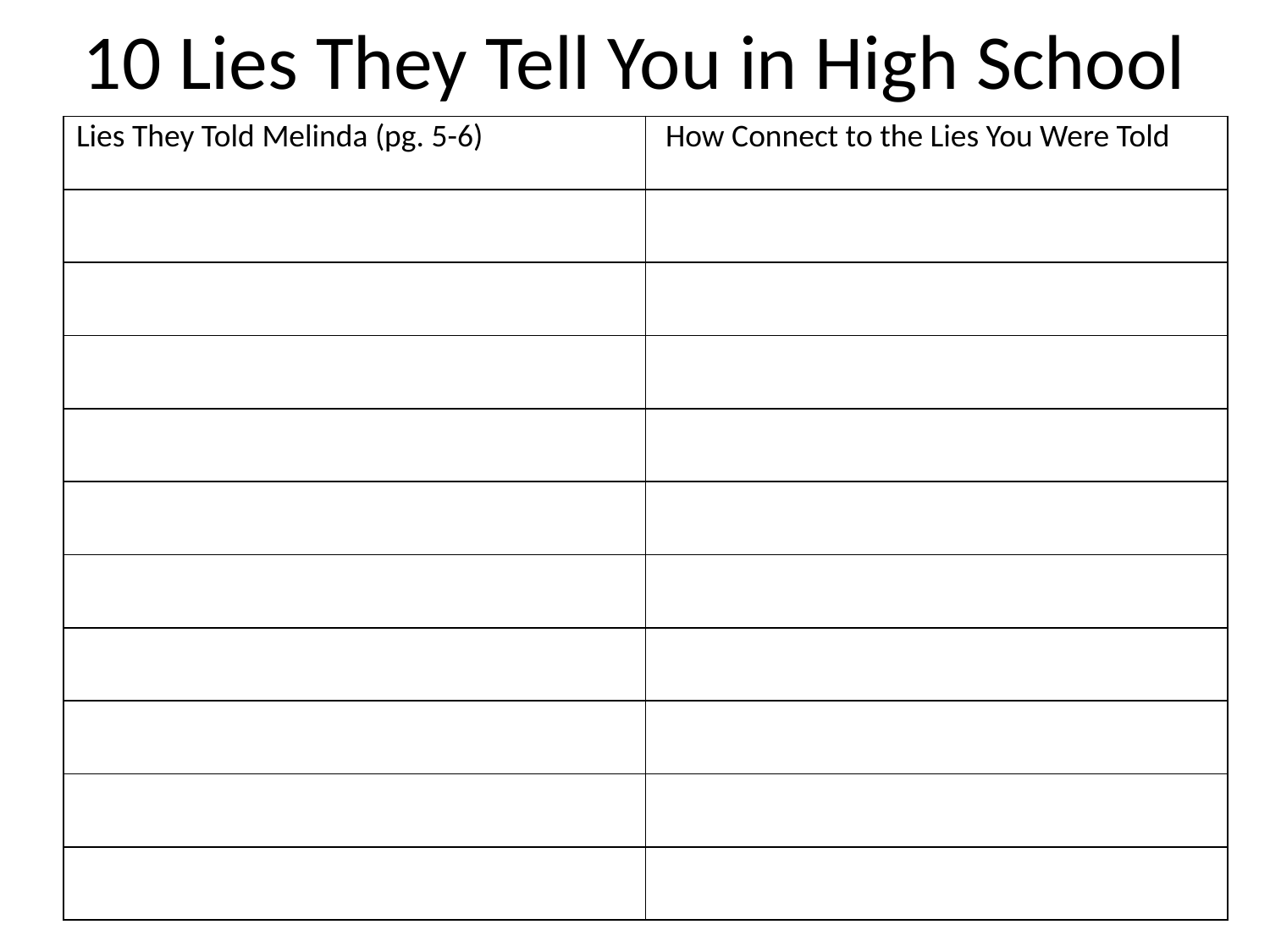

# 10 Lies They Tell You in High School
| Lies They Told Melinda (pg. 5-6) | How Connect to the Lies You Were Told |
| --- | --- |
|  |  |
|  |  |
|  |  |
|  |  |
|  |  |
|  |  |
|  |  |
|  |  |
|  |  |
|  |  |